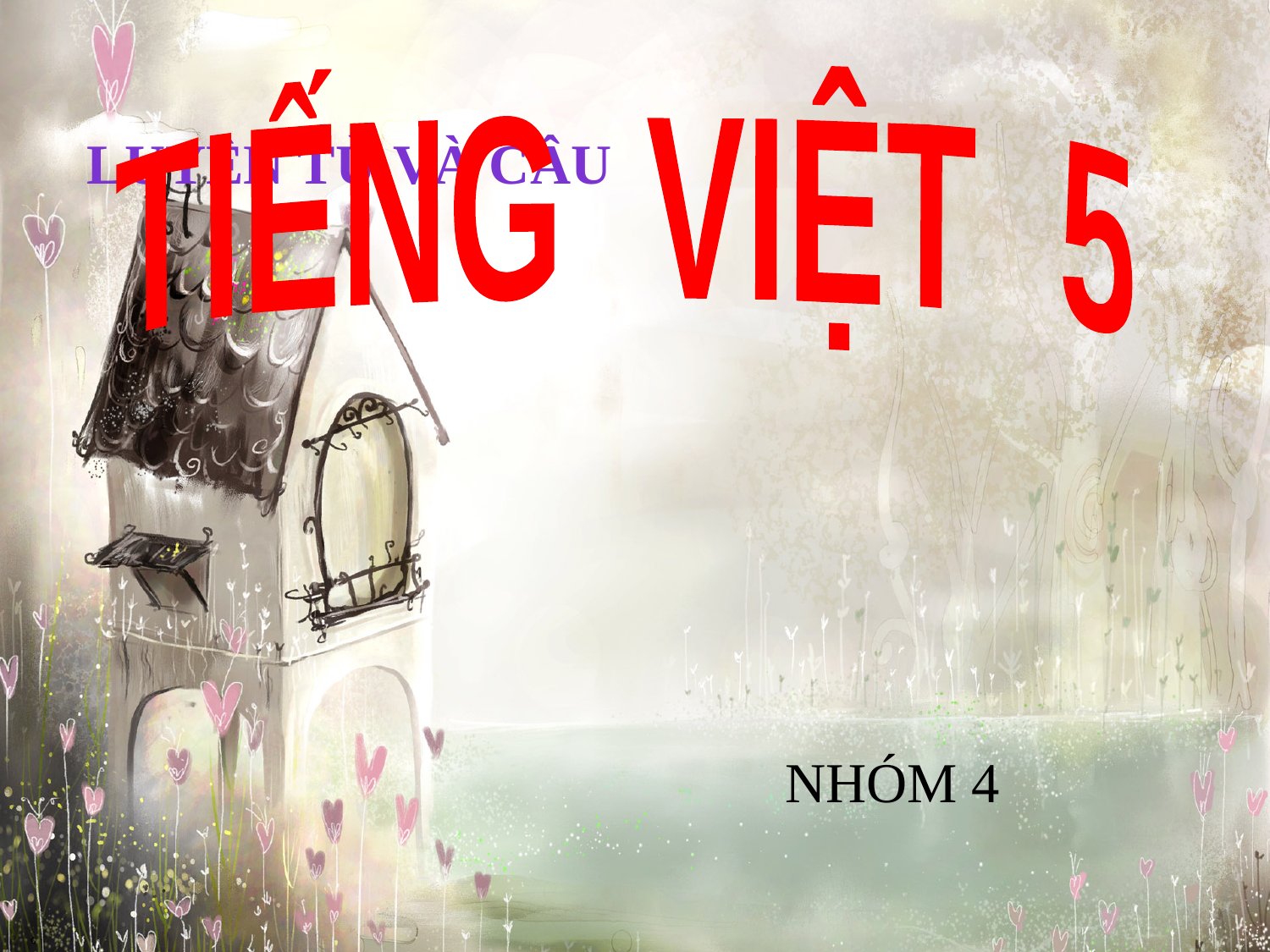

LUYỆN TỪ VÀ CÂU
TIẾNG  VIỆT  5
NHÓM 4